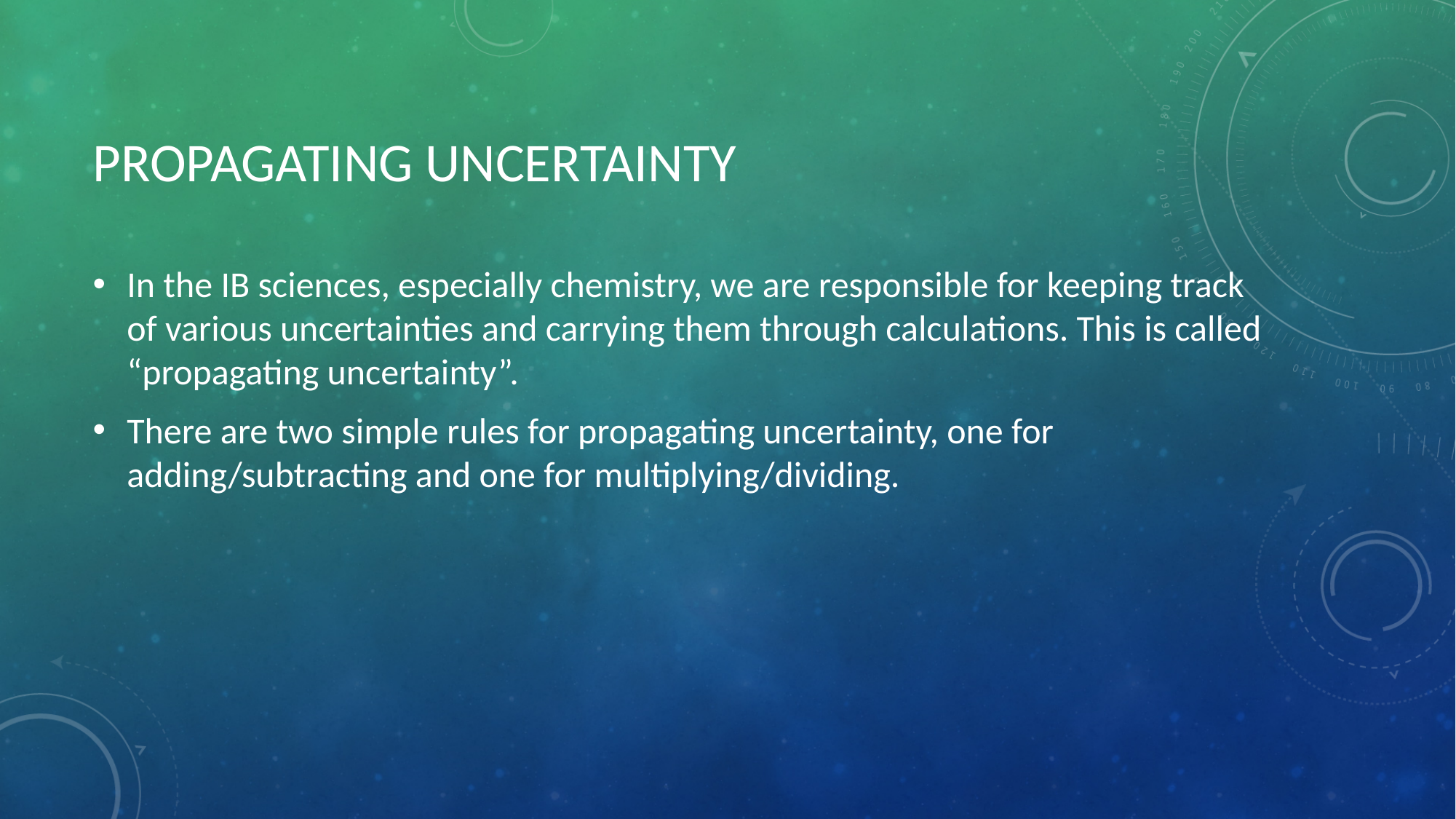

# Propagating Uncertainty
In the IB sciences, especially chemistry, we are responsible for keeping track of various uncertainties and carrying them through calculations. This is called “propagating uncertainty”.
There are two simple rules for propagating uncertainty, one for adding/subtracting and one for multiplying/dividing.